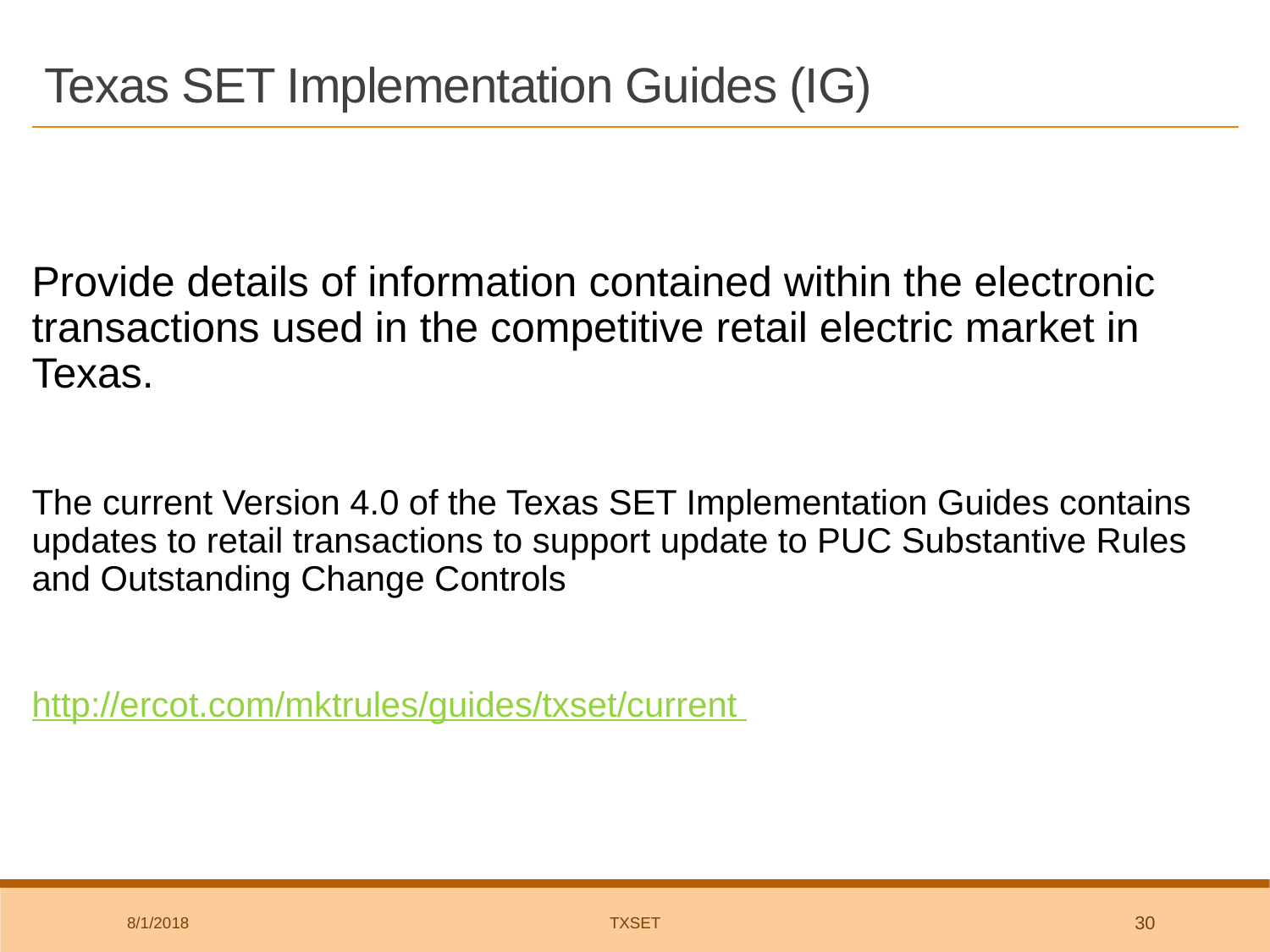

# Texas SET Implementation Guides (IG)
Provide details of information contained within the electronic transactions used in the competitive retail electric market in Texas.

The current Version 4.0 of the Texas SET Implementation Guides contains updates to retail transactions to support update to PUC Substantive Rules and Outstanding Change Controls

http://ercot.com/mktrules/guides/txset/current

8/1/2018
TxSET
30